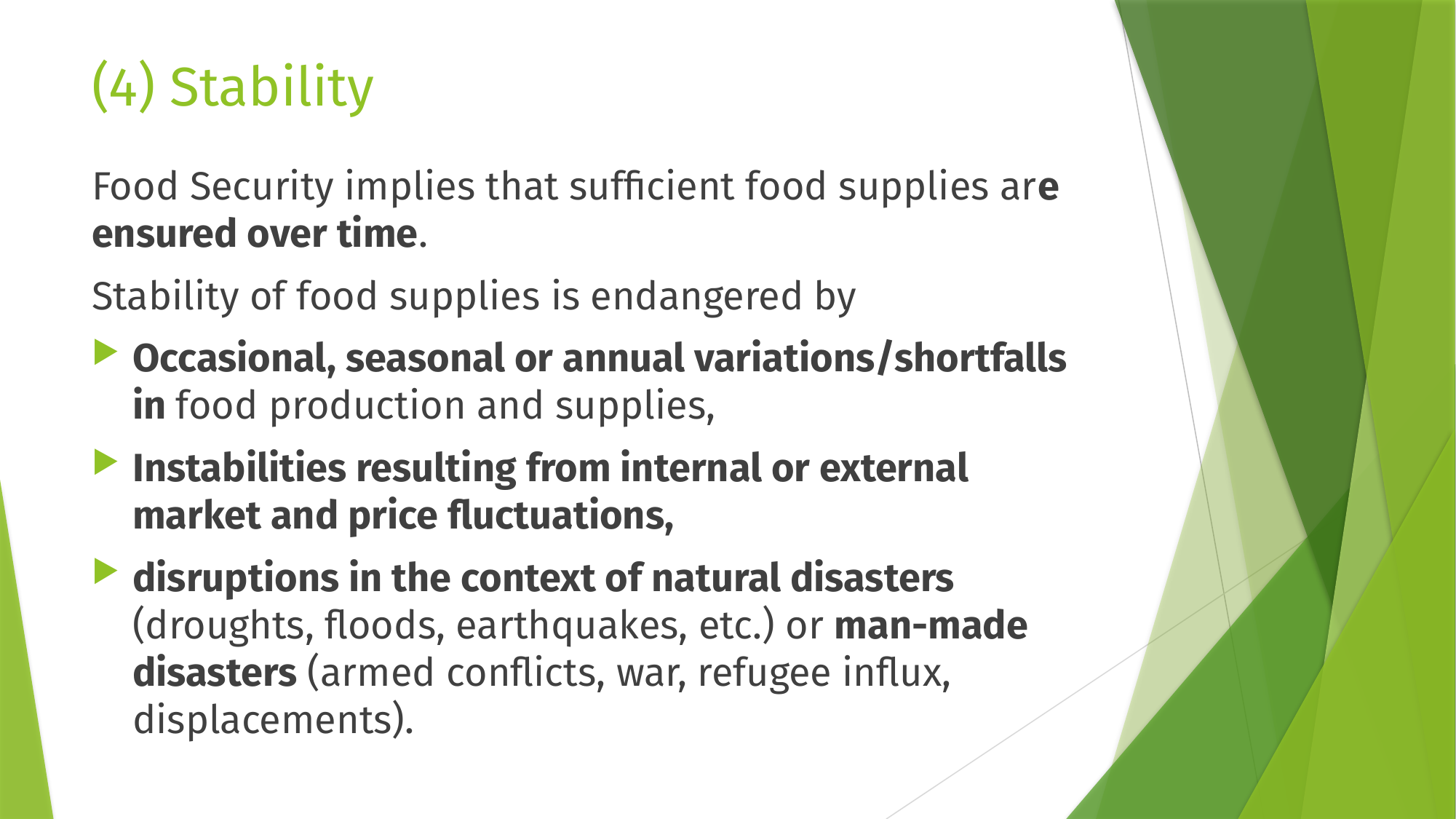

# (4) Stability
Food Security implies that sufficient food supplies are ensured over time.
Stability of food supplies is endangered by
Occasional, seasonal or annual variations/shortfalls in food production and supplies,
Instabilities resulting from internal or external market and price fluctuations,
disruptions in the context of natural disasters (droughts, floods, earthquakes, etc.) or man-made disasters (armed conflicts, war, refugee influx, displacements).